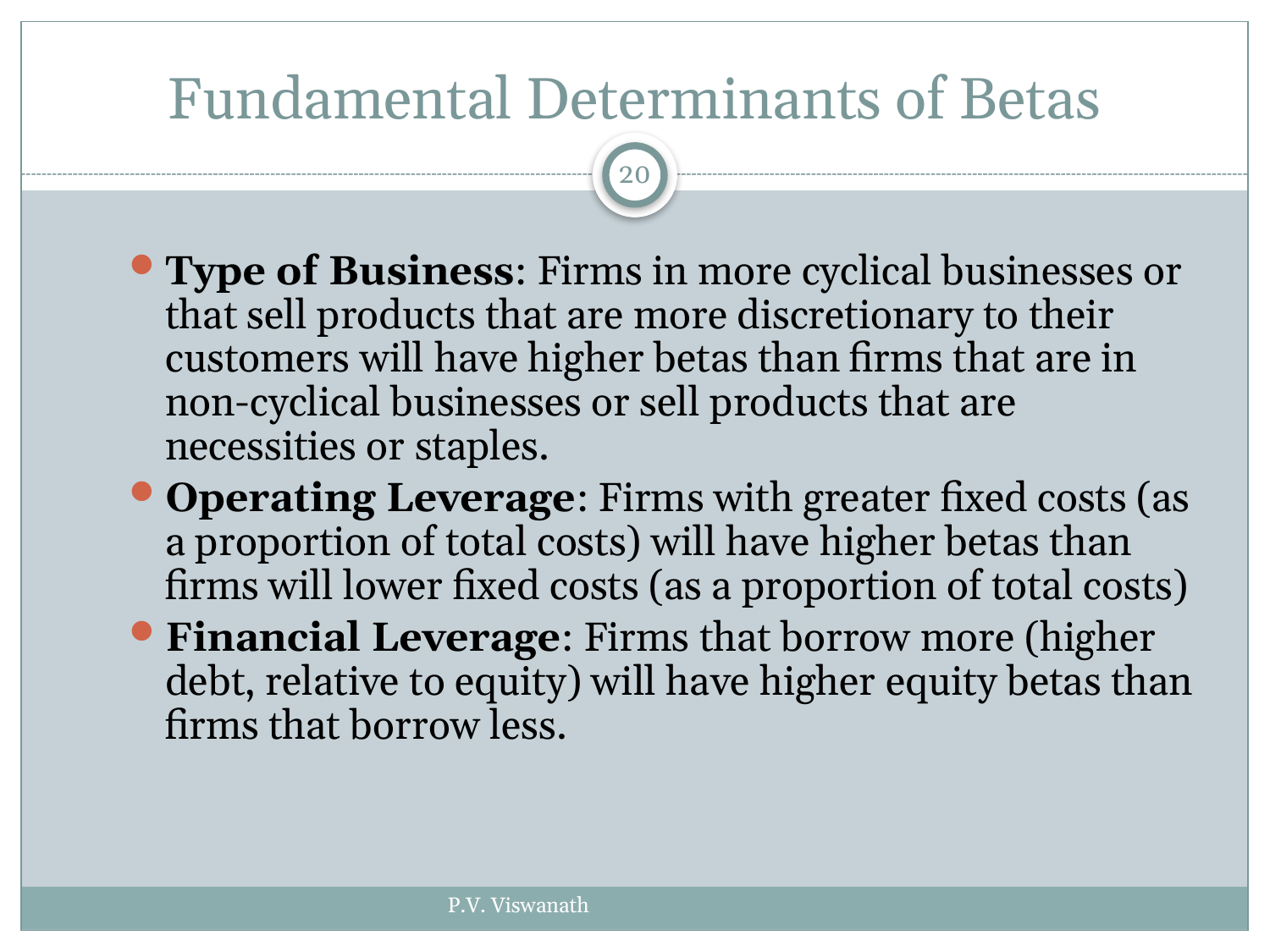

# Fundamental Determinants of Betas
20
Type of Business: Firms in more cyclical businesses or that sell products that are more discretionary to their customers will have higher betas than firms that are in non-cyclical businesses or sell products that are necessities or staples.
Operating Leverage: Firms with greater fixed costs (as a proportion of total costs) will have higher betas than firms will lower fixed costs (as a proportion of total costs)
Financial Leverage: Firms that borrow more (higher debt, relative to equity) will have higher equity betas than firms that borrow less.
P.V. Viswanath